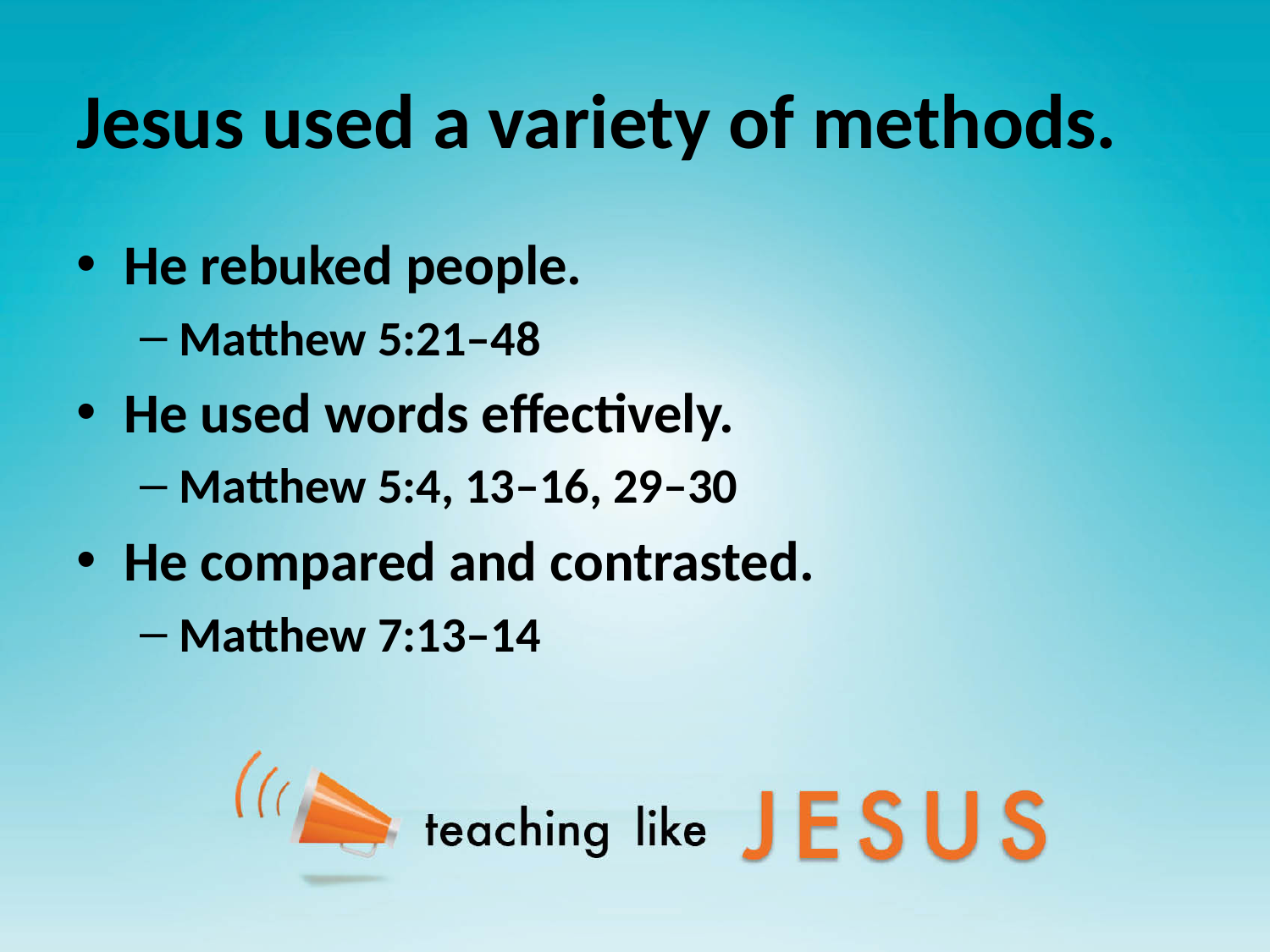

# Jesus used a variety of methods.
He rebuked people.
Matthew 5:21–48
He used words effectively.
Matthew 5:4, 13–16, 29–30
He compared and contrasted.
Matthew 7:13–14